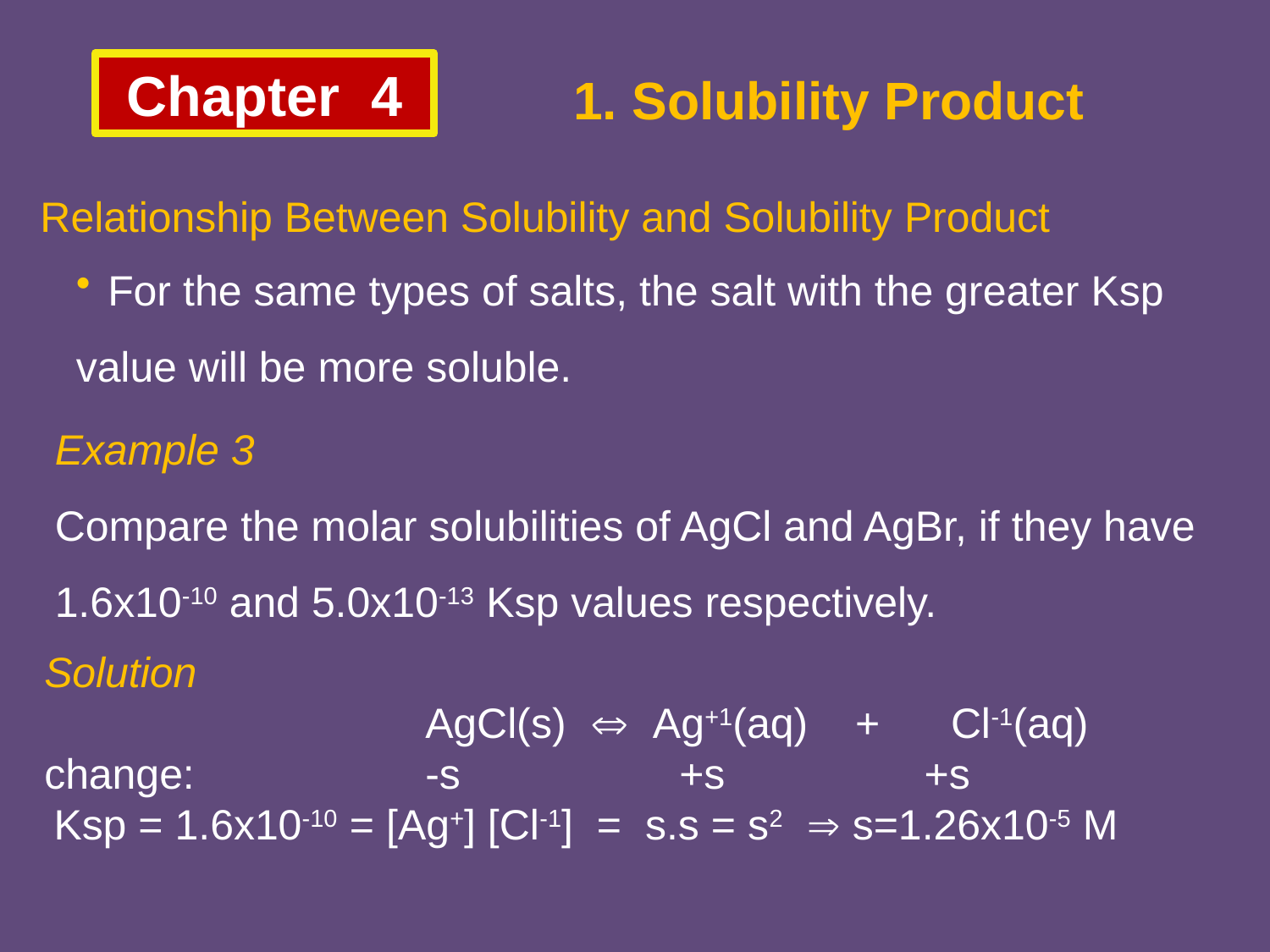

Chapter  4
1. Solubility Product
Relationship Between Solubility and Solubility Product
For the same types of salts, the salt with the greater Ksp
value will be more soluble.
Example 3
Compare the molar solubilities of AgCl and AgBr, if they have
1.6x10-10 and 5.0x10-13 Ksp values respectively.
Solution
			AgCl(s)  ⇔  Ag+1(aq)    +      Cl-1(aq)
change:		-s		+s	          +s
 Ksp = 1.6x10-10 = [Ag+] [Cl-1]  =  s.s = s2  ⇒ s=1.26x10-5 M